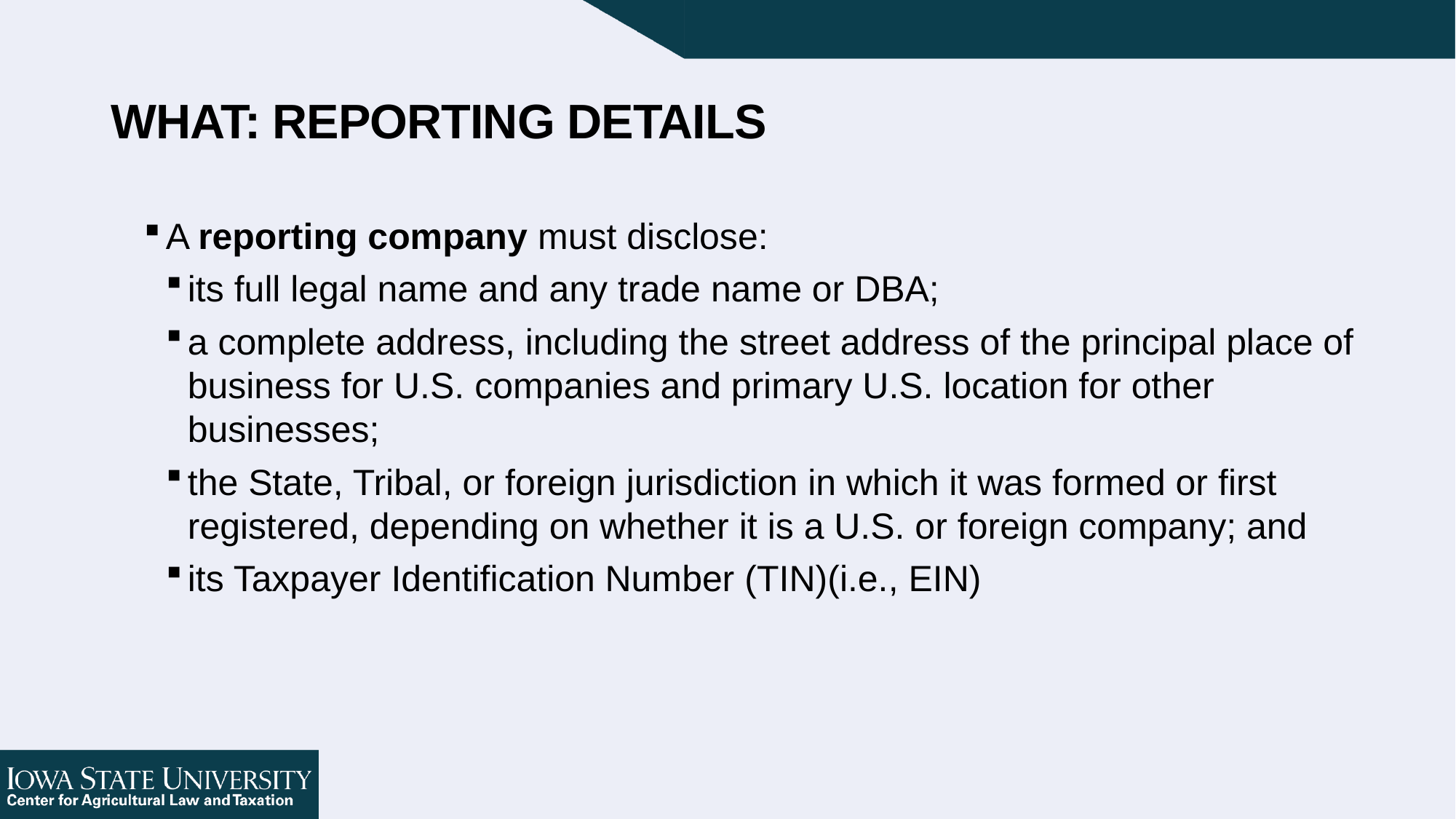

# What: Reporting Details
A reporting company must disclose:
its full legal name and any trade name or DBA;
a complete address, including the street address of the principal place of business for U.S. companies and primary U.S. location for other businesses;
the State, Tribal, or foreign jurisdiction in which it was formed or first registered, depending on whether it is a U.S. or foreign company; and
its Taxpayer Identification Number (TIN)(i.e., EIN)